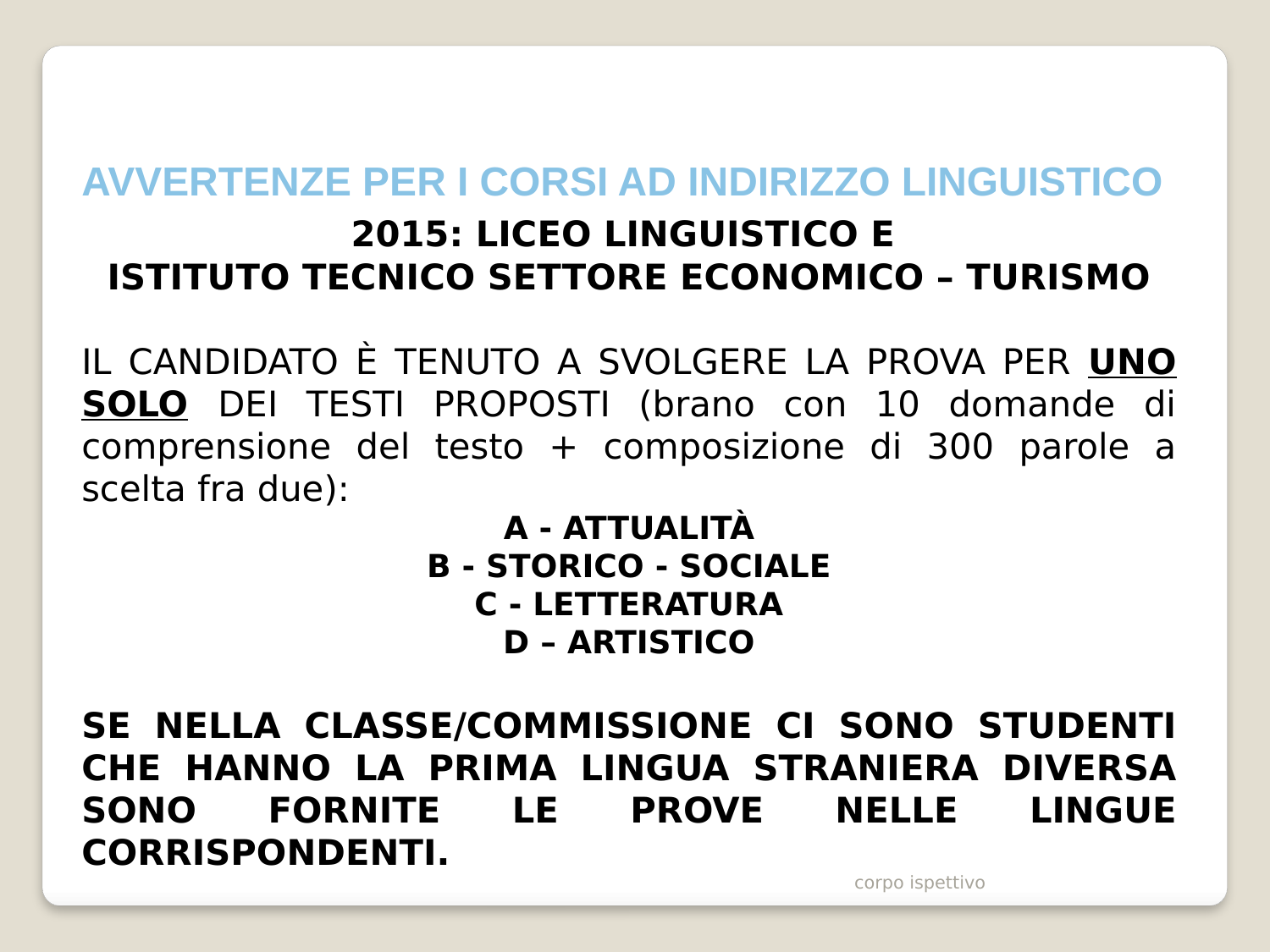

AVVERTENZE PER I CORSI AD INDIRIZZO LINGUISTICO
2015: LICEO LINGUISTICO E
ISTITUTO TECNICO SETTORE ECONOMICO – TURISMO

IL CANDIDATO È TENUTO A SVOLGERE LA PROVA PER UNO SOLO DEI TESTI PROPOSTI (brano con 10 domande di comprensione del testo + composizione di 300 parole a scelta fra due):
A - ATTUALITÀ
B - STORICO - SOCIALE
C - LETTERATURA
D – ARTISTICO

SE NELLA CLASSE/COMMISSIONE CI SONO STUDENTI CHE HANNO LA PRIMA LINGUA STRANIERA DIVERSA SONO FORNITE LE PROVE NELLE LINGUE CORRISPONDENTI.

corpo ispettivo